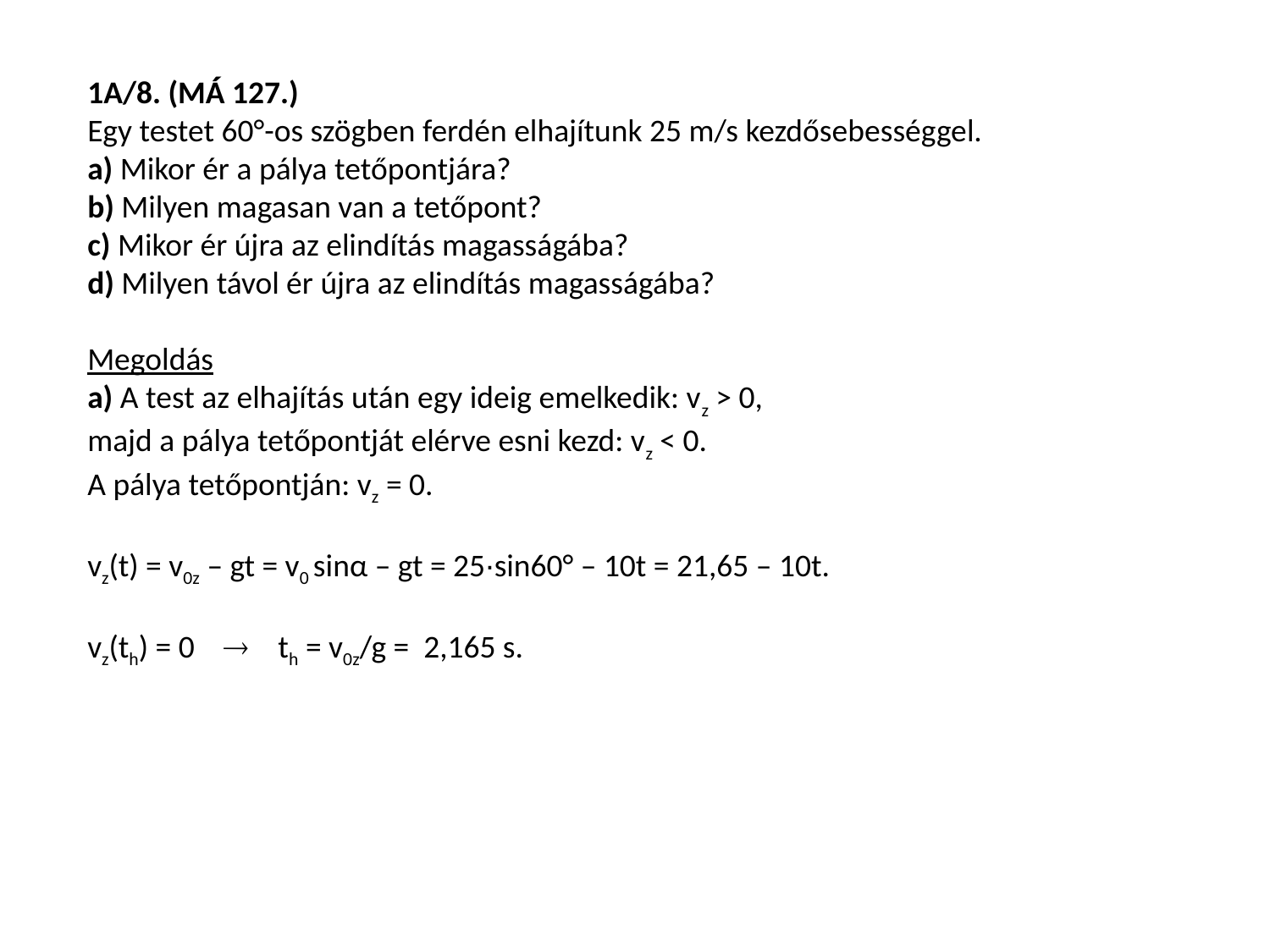

1A/8. (MÁ 127.)
Egy testet 60°-os szögben ferdén elhajítunk 25 m/s kezdősebességgel.
a) Mikor ér a pálya tetőpontjára?
b) Milyen magasan van a tetőpont?
c) Mikor ér újra az elindítás magasságába?
d) Milyen távol ér újra az elindítás magasságába?

Megoldás
a) A test az elhajítás után egy ideig emelkedik: vz > 0,
majd a pálya tetőpontját elérve esni kezd: vz < 0.
A pálya tetőpontján: vz = 0.

vz(t) = v0z – gt = v0 sinα – gt = 25∙sin60° – 10t = 21,65 – 10t.

vz(th) = 0    →    th = v0z/g =  2,165 s.